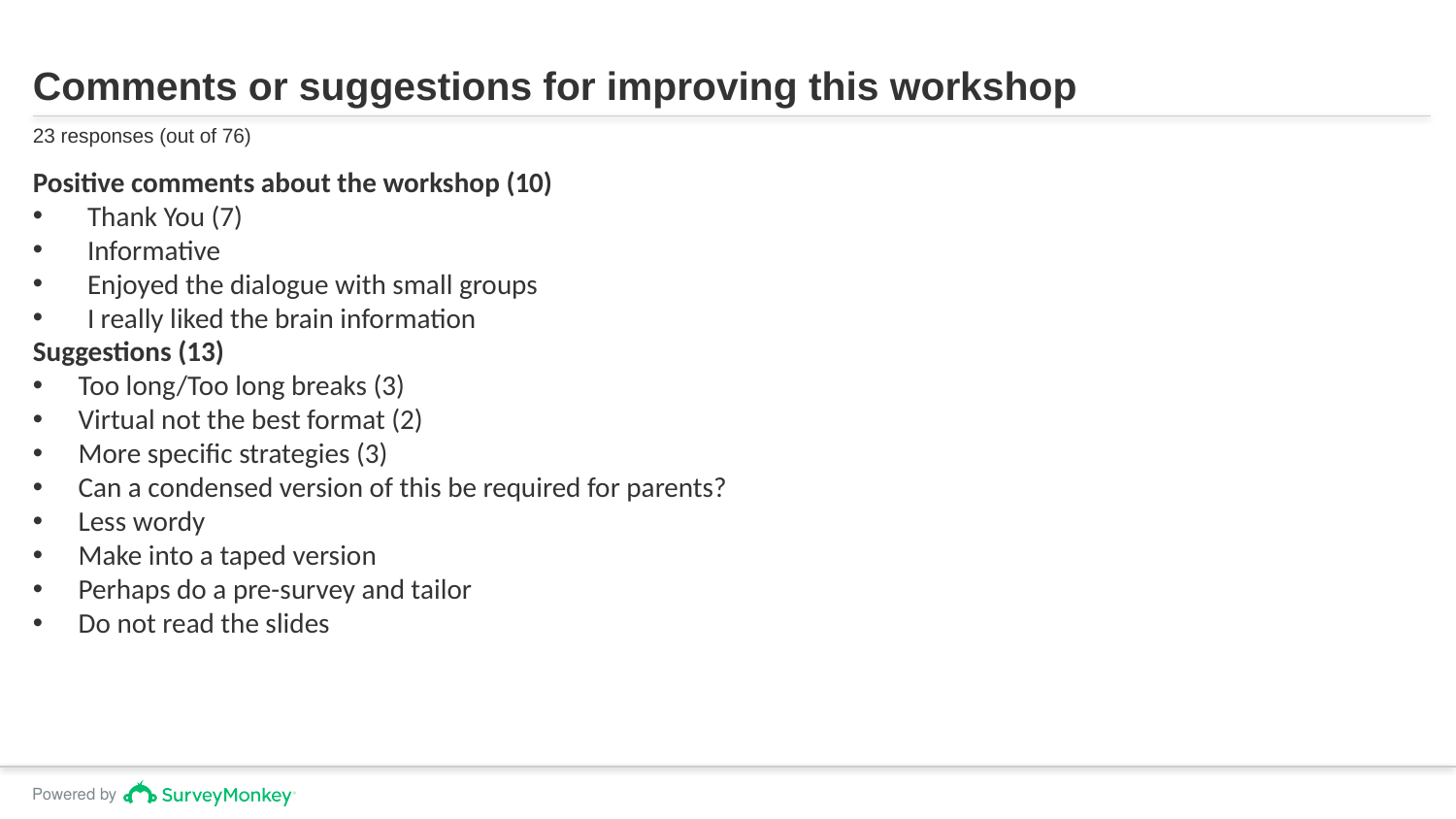

# Comments or suggestions for improving this workshop
23 responses (out of 76)
Positive comments about the workshop (10)
Thank You (7)
Informative
Enjoyed the dialogue with small groups
I really liked the brain information
Suggestions (13)
Too long/Too long breaks (3)
Virtual not the best format (2)
More specific strategies (3)
Can a condensed version of this be required for parents?
Less wordy
Make into a taped version
Perhaps do a pre-survey and tailor
Do not read the slides